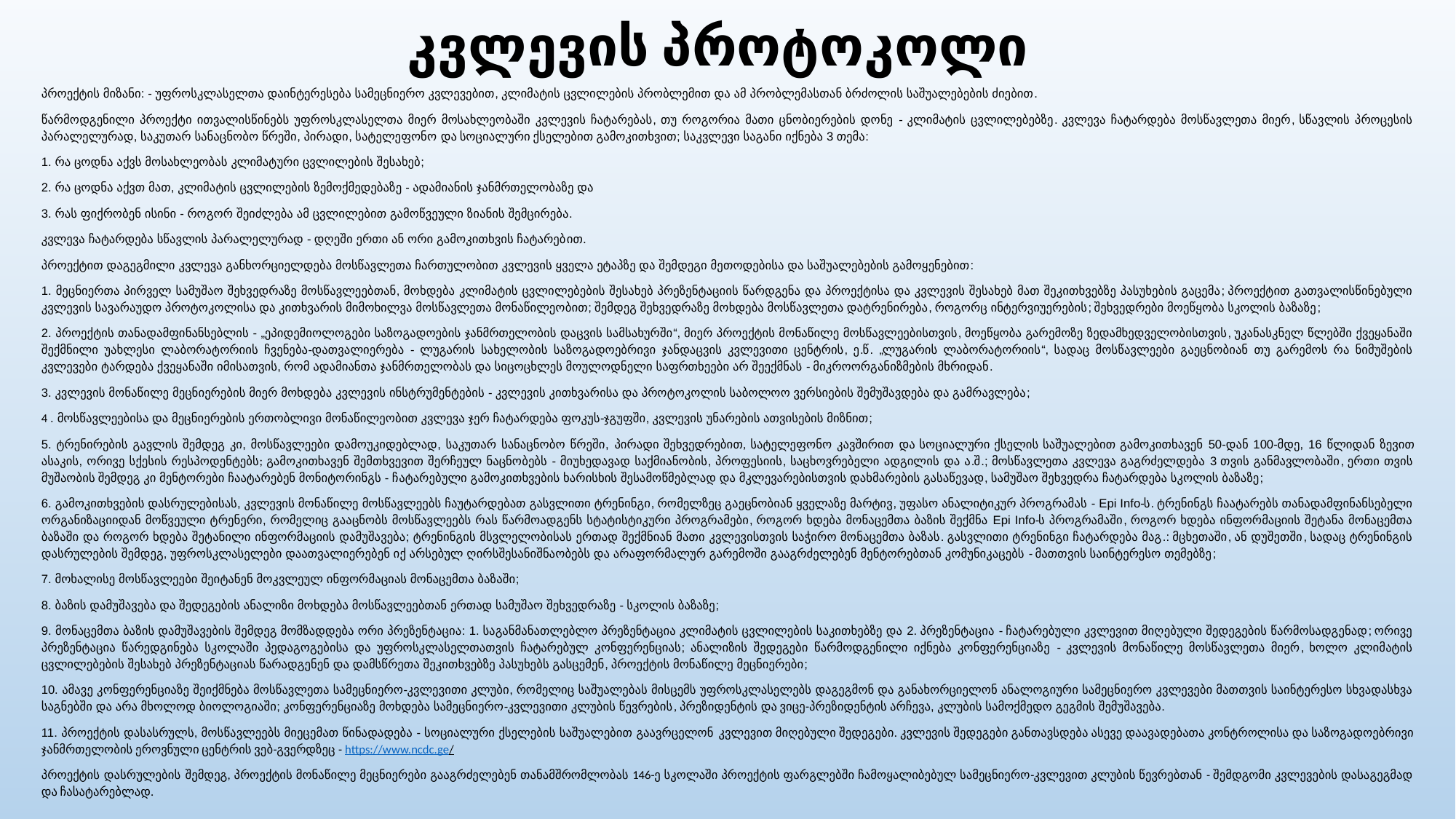

# კვლევის პროტოკოლი
პროექტის მიზანი: - უფროსკლასელთა დაინტერესება სამეცნიერო კვლევებით, კლიმატის ცვლილების პრობლემით და ამ პრობლემასთან ბრძოლის საშუალებების ძიებით.
წარმოდგენილი პროექტი ითვალისწინებს უფროსკლასელთა მიერ მოსახლეობაში კვლევის ჩატარებას, თუ როგორია მათი ცნობიერების დონე - კლიმატის ცვლილებებზე. კვლევა ჩატარდება მოსწავლეთა მიერ, სწავლის პროცესის პარალელურად, საკუთარ სანაცნობო წრეში, პირადი, სატელეფონო და სოციალური ქსელებით გამოკითხვით; საკვლევი საგანი იქნება 3 თემა:
1. რა ცოდნა აქვს მოსახლეობას კლიმატური ცვლილების შესახებ;
2. რა ცოდნა აქვთ მათ, კლიმატის ცვლილების ზემოქმედებაზე - ადამიანის ჯანმრთელობაზე და
3. რას ფიქრობენ ისინი - როგორ შეიძლება ამ ცვლილებით გამოწვეული ზიანის შემცირება.
კვლევა ჩატარდება სწავლის პარალელურად - დღეში ერთი ან ორი გამოკითხვის ჩატარებით.
პროექტით დაგეგმილი კვლევა განხორციელდება მოსწავლეთა ჩართულობით კვლევის ყველა ეტაპზე და შემდეგი მეთოდებისა და საშუალებების გამოყენებით:
1. მეცნიერთა პირველ სამუშაო შეხვედრაზე მოსწავლეებთან, მოხდება კლიმატის ცვლილებების შესახებ პრეზენტაციის წარდგენა და პროექტისა და კვლევის შესახებ მათ შეკითხვებზე პასუხების გაცემა; პროექტით გათვალისწინებული კვლევის სავარაუდო პროტოკოლისა და კითხვარის მიმოხილვა მოსწავლეთა მონაწილეობით; შემდეგ შეხვედრაზე მოხდება მოსწავლეთა დატრენირება, როგორც ინტერვიუერების; შეხვედრები მოეწყობა სკოლის ბაზაზე;
2. პროექტის თანადამფინანსებლის - „ეპიდემიოლოგები საზოგადოების ჯანმრთელობის დაცვის სამსახურში“, მიერ პროექტის მონაწილე მოსწავლეებისთვის, მოეწყობა გარემოზე ზედამხედველობისთვის, უკანასკნელ წლებში ქვეყანაში შექმნილი უახლესი ლაბორატორიის ჩვენება-დათვალიერება - ლუგარის სახელობის საზოგადოებრივი ჯანდაცვის კვლევითი ცენტრის, ე.წ. „ლუგარის ლაბორატორიის“, სადაც მოსწავლეები გაეცნობიან თუ გარემოს რა ნიმუშების კვლევები ტარდება ქვეყანაში იმისათვის, რომ ადამიანთა ჯანმრთელობას და სიცოცხლეს მოულოდნელი საფრთხეები არ შეექმნას - მიკროორგანიზმების მხრიდან.
3. კვლევის მონაწილე მეცნიერების მიერ მოხდება კვლევის ინსტრუმენტების - კვლევის კითხვარისა და პროტოკოლის საბოლოო ვერსიების შემუშავდება და გამრავლება;
4 . მოსწავლეებისა და მეცნიერების ერთობლივი მონაწილეობით კვლევა ჯერ ჩატარდება ფოკუს-ჯგუფში, კვლევის უნარების ათვისების მიზნით;
5. ტრენირების გავლის შემდეგ კი, მოსწავლეები დამოუკიდებლად, საკუთარ სანაცნობო წრეში, პირადი შეხვედრებით, სატელეფონო კავშირით და სოციალური ქსელის საშუალებით გამოკითხავენ 50-დან 100-მდე, 16 წლიდან ზევით ასაკის, ორივე სქესის რესპოდენტებს; გამოკითხავენ შემთხვევით შერჩეულ ნაცნობებს - მიუხედავად საქმიანობის, პროფესიის, საცხოვრებელი ადგილის და ა.შ.; მოსწავლეთა კვლევა გაგრძელდება 3 თვის განმავლობაში, ერთი თვის მუშაობის შემდეგ კი მენტორები ჩაატარებენ მონიტორინგს - ჩატარებული გამოკითხვების ხარისხის შესამოწმებლად და მკლევარებისთვის დახმარების გასაწევად, სამუშაო შეხვედრა ჩატარდება სკოლის ბაზაზე;
6. გამოკითხვების დასრულებისას, კვლევის მონაწილე მოსწავლეებს ჩაუტარდებათ გასვლითი ტრენინგი, რომელზეც გაეცნობიან ყველაზე მარტივ, უფასო ანალიტიკურ პროგრამას - Epi Info-ს. ტრენინგს ჩაატარებს თანადამფინანსებელი ორგანიზაციიდან მოწვეული ტრენერი, რომელიც გააცნობს მოსწავლეებს რას წარმოადგენს სტატისტიკური პროგრამები, როგორ ხდება მონაცემთა ბაზის შექმნა Epi Info-ს პროგრამაში, როგორ ხდება ინფორმაციის შეტანა მონაცემთა ბაზაში და როგორ ხდება შეტანილი ინფორმაციის დამუშავება; ტრენინგის მსვლელობისას ერთად შექმნიან მათი კვლევისთვის საჭირო მონაცემთა ბაზას. გასვლითი ტრენინგი ჩატარდება მაგ.: მცხეთაში, ან დუშეთში, სადაც ტრენინგის დასრულების შემდეგ, უფროსკლასელები დაათვალიერებენ იქ არსებულ ღირსშესანიშნაობებს და არაფორმალურ გარემოში გააგრძელებენ მენტორებთან კომუნიკაცებს - მათთვის საინტერესო თემებზე;
7. მოხალისე მოსწავლეები შეიტანენ მოკვლეულ ინფორმაციას მონაცემთა ბაზაში;
8. ბაზის დამუშავება და შედეგების ანალიზი მოხდება მოსწავლეებთან ერთად სამუშაო შეხვედრაზე - სკოლის ბაზაზე;
9. მონაცემთა ბაზის დამუშავების შემდეგ მომზადდება ორი პრეზენტაცია: 1. საგანმანათლებლო პრეზენტაცია კლიმატის ცვლილების საკითხებზე და 2. პრეზენტაცია - ჩატარებული კვლევით მიღებული შედეგების წარმოსადგენად; ორივე პრეზენტაცია წარედგინება სკოლაში პედაგოგებისა და უფროსკლასელთათვის ჩატარებულ კონფერენციას; ანალიზის შედეგები წარმოდგენილი იქნება კონფერენციაზე - კვლევის მონაწილე მოსწავლეთა მიერ, ხოლო კლიმატის ცვლილებების შესახებ პრეზენტაციას წარადგენენ და დამსწრეთა შეკითხვებზე პასუხებს გასცემენ, პროექტის მონაწილე მეცნიერები;
10. ამავე კონფერენციაზე შეიქმნება მოსწავლეთა სამეცნიერო-კვლევითი კლუბი, რომელიც საშუალებას მისცემს უფროსკლასელებს დაგეგმონ და განახორციელონ ანალოგიური სამეცნიერო კვლევები მათთვის საინტერესო სხვადასხვა საგნებში და არა მხოლოდ ბიოლოგიაში; კონფერენციაზე მოხდება სამეცნიერო-კვლევითი კლუბის წევრების, პრეზიდენტის და ვიცე-პრეზიდენტის არჩევა, კლუბის სამოქმედო გეგმის შემუშავება.
11. პროექტის დასასრულს, მოსწავლეებს მიეცემათ წინადადება - სოციალური ქსელების საშუალებით გაავრცელონ კვლევით მიღებული შედეგები. კვლევის შედეგები განთავსდება ასევე დაავადებათა კონტროლისა და საზოგადოებრივი ჯანმრთელობის ეროვნული ცენტრის ვებ-გვერდზეც - https://www.ncdc.ge/
პროექტის დასრულების შემდეგ, პროექტის მონაწილე მეცნიერები გააგრძელებენ თანამშრომლობას 146-ე სკოლაში პროექტის ფარგლებში ჩამოყალიბებულ სამეცნიერო-კვლევით კლუბის წევრებთან - შემდგომი კვლევების დასაგეგმად და ჩასატარებლად.